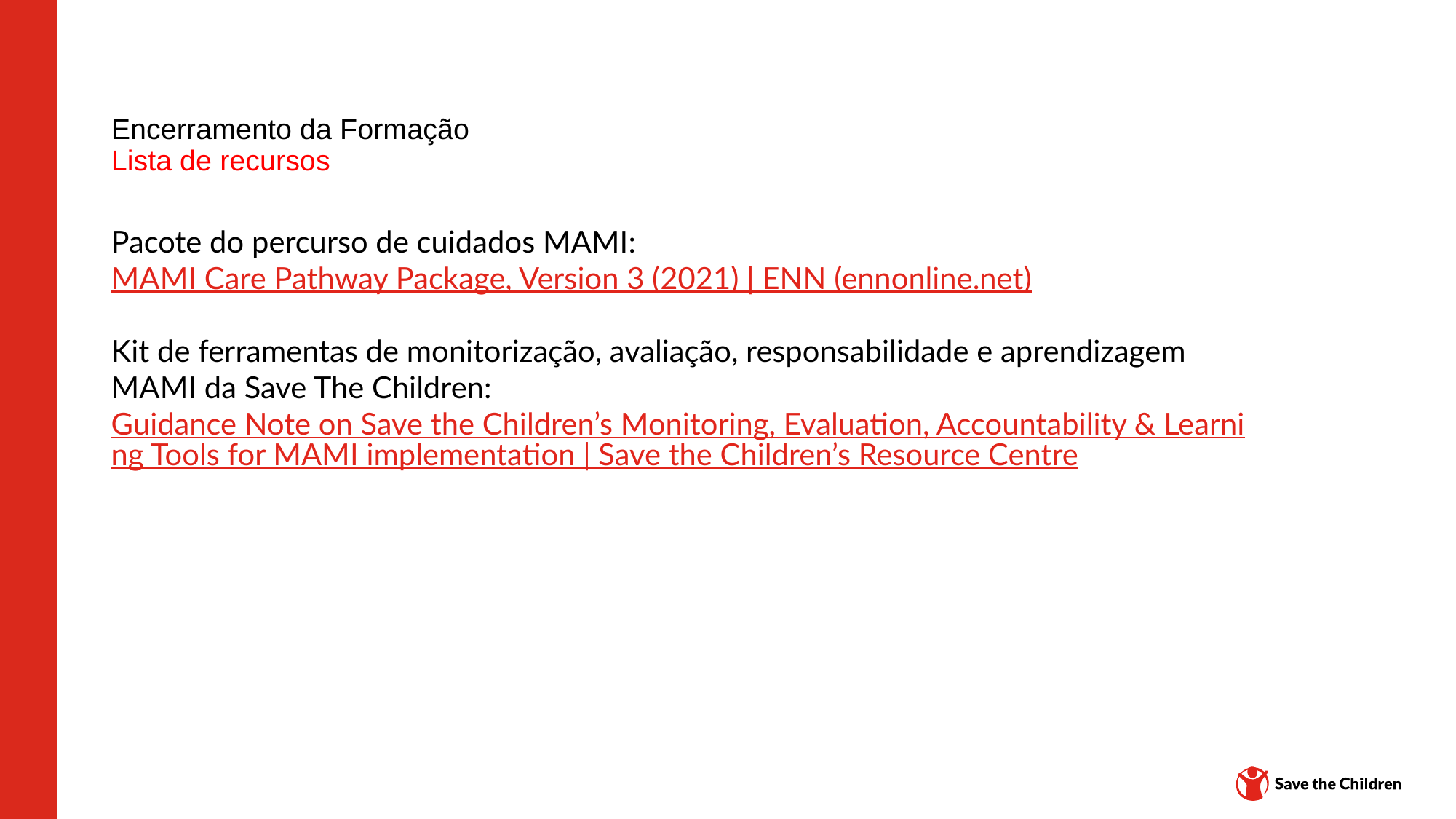

# Encerramento da Formação Lista de recursos
Pacote do percurso de cuidados MAMI: MAMI Care Pathway Package, Version 3 (2021) | ENN (ennonline.net)

Kit de ferramentas de monitorização, avaliação, responsabilidade e aprendizagem MAMI da Save The Children: Guidance Note on Save the Children’s Monitoring, Evaluation, Accountability & Learning Tools for MAMI implementation | Save the Children’s Resource Centre

Hub de conteúdo: CH1304412